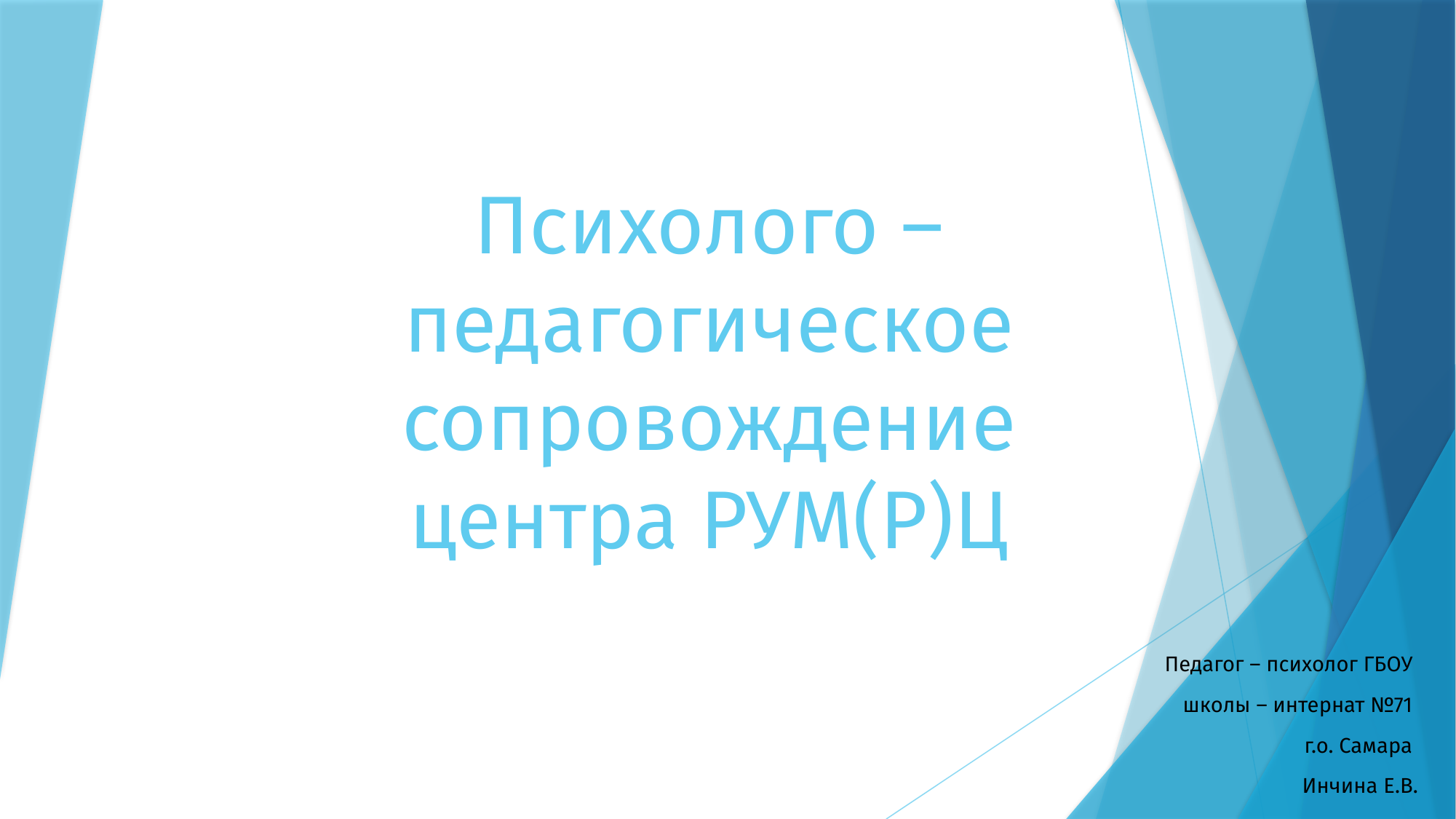

# Психолого – педагогическое сопровождение центра РУМ(Р)Ц
Педагог – психолог ГБОУ
школы – интернат №71
г.о. Самара
Инчина Е.В.